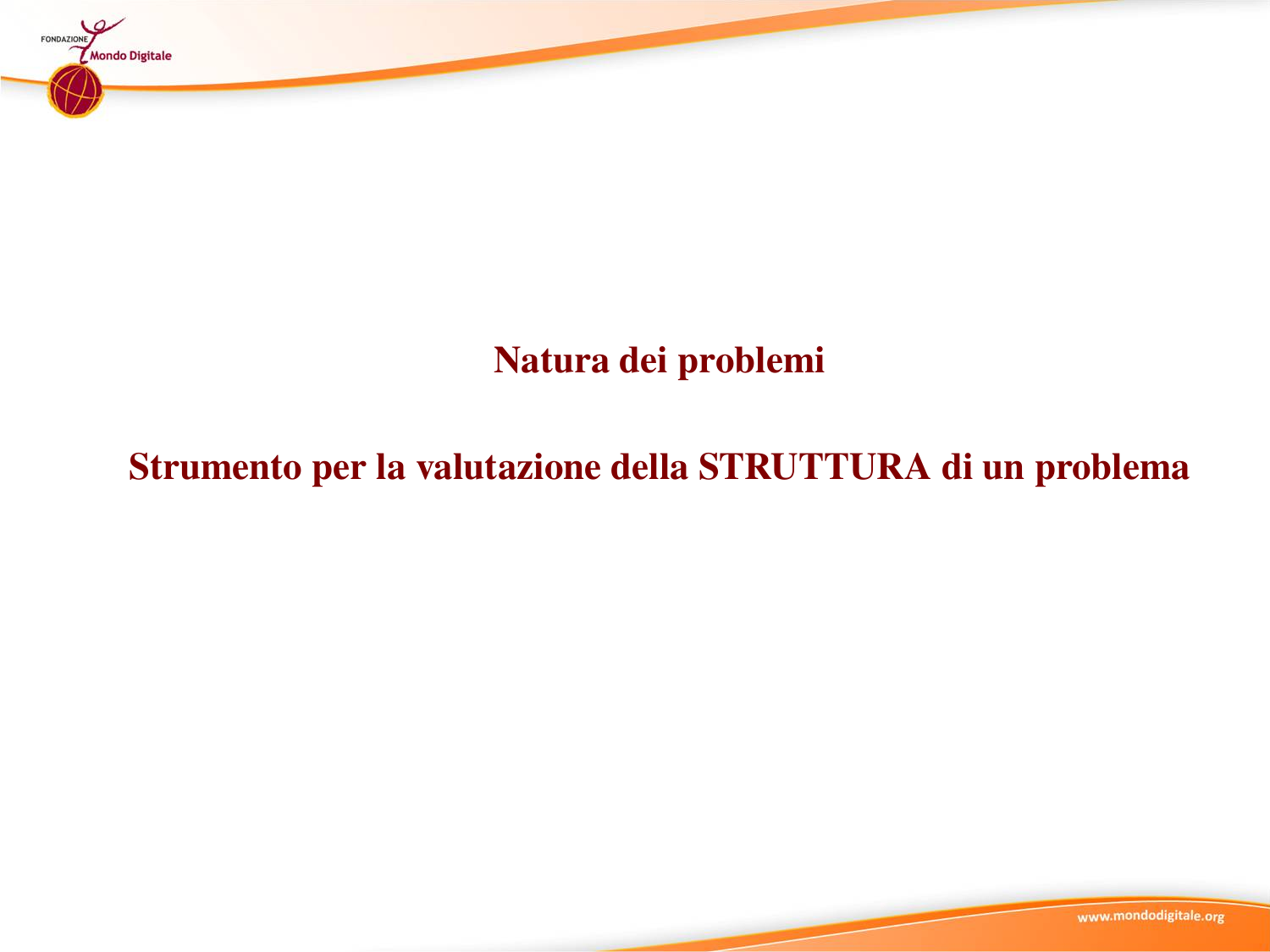

Natura dei problemi

Strumento per la valutazione della STRUTTURA di un problema